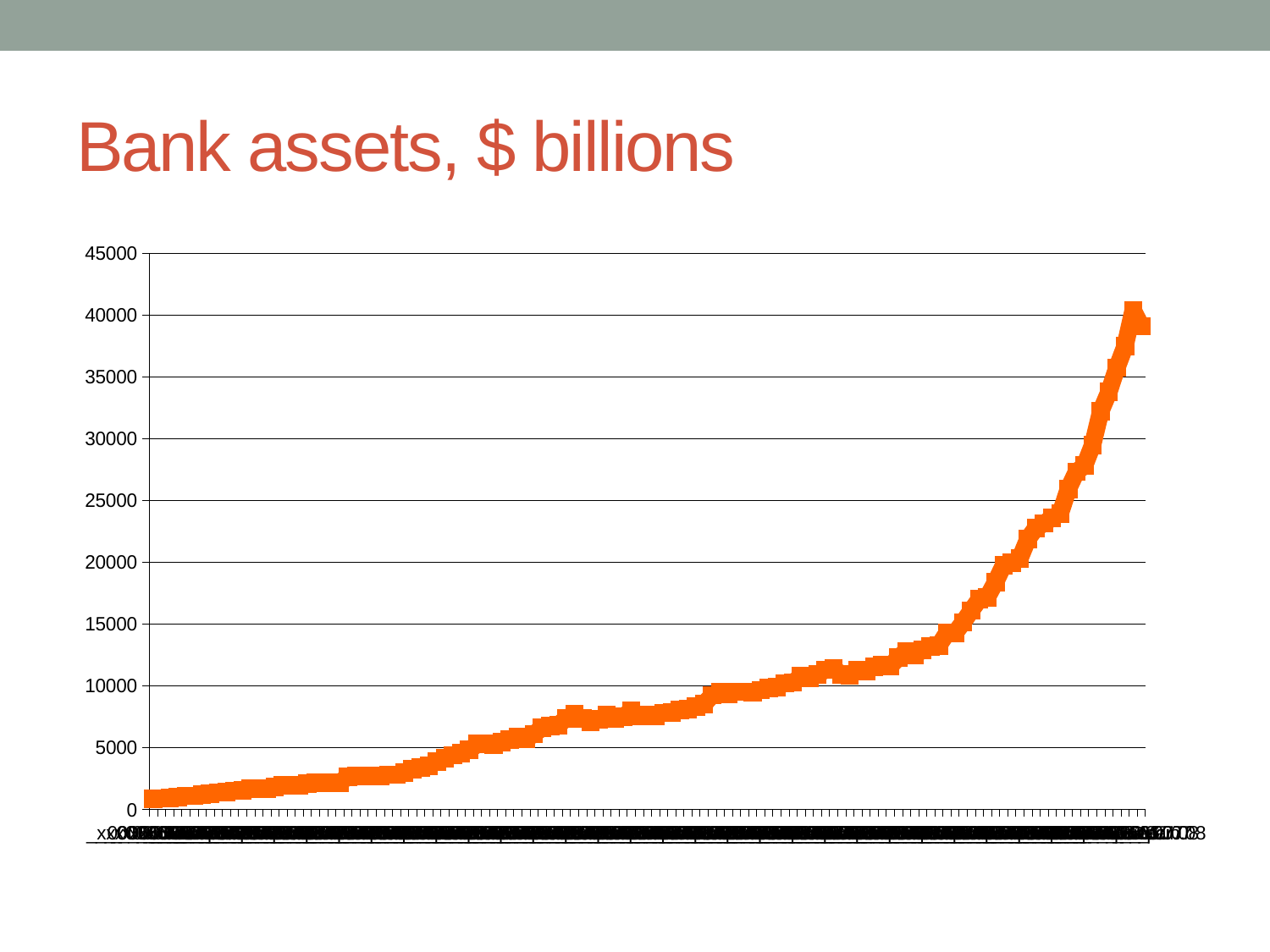

# Bank assets, $ billions

### Chart

| Category | Total Assets $ billions |
|---|---|
| _x0006_Dec.77 | 846.506 |
| _x0006_Mar.78 | 870.1509999999997 |
| _x0006_Jun.78 | 900.824 |
| _x0006_Sep.78 | 981.621 |
| _x0006_Dec.78 | 1084.701 |
| _x0006_Mar.79 | 1078.778 |
| _x0006_Jun.79 | 1154.772 |
| _x0006_Sep.79 | 1267.978 |
| _x0006_Dec.79 | 1352.972 |
| _x0006_Mar.80 | 1379.733 |
| _x0006_Jun.80 | 1490.912 |
| _x0006_Sep.80 | 1544.769 |
| _x0006_Dec.80 | 1640.812 |
| _x0006_Mar.81 | 1685.246 |
| _x0006_Jun.81 | 1681.058 |
| _x0006_Sep.81 | 1788.436 |
| _x0006_Dec.81 | 1933.896 |
| _x0006_Mar.82 | 1971.228 |
| _x0006_Jun.82 | 1959.618 |
| _x0006_Sep.82 | 2050.969 |
| _x0006_Dec.82 | 2119.734 |
| _x0006_Mar.83 | 2153.964 |
| _x0006_Jun.83 | 2109.473 |
| _x0006_Sep.83 | 2162.146 |
| _x0006_Dec.83 | 2608.804 |
| _x0006_Mar.84 | 2690.671 |
| _x0006_Jun.84 | 2681.136 |
| _x0006_Sep.84 | 2651.004 |
| _x0006_Dec.84 | 2694.094 |
| _x0006_Mar.85 | 2794.704 |
| _x0006_Jun.85 | 2788.495 |
| _x0006_Sep.85 | 2971.486 |
| _x0006_Dec.85 | 3206.03 |
| _x0006_Mar.86 | 3360.428 |
| _x0006_Jun.86 | 3498.995 |
| _x0006_Sep.86 | 3847.838 |
| _x0006_Dec.86 | 4104.19 |
| _x0006_Mar.87 | 4360.969 |
| _x0006_Jun.87 | 4535.05 |
| _x0006_Sep.87 | 4782.668 |
| _x0006_Dec.87 | 5260.701 |
| _x0006_Mar.88 | 5307.849 |
| _x0006_Jun.88 | 5199.32 |
| _x0006_Sep.88 | 5440.406 |
| _x0006_Dec.88 | 5616.48 |
| _x0006_Mar.89 | 5811.043000000001 |
| _x0006_Jun.89 | 5682.536 |
| _x0006_Sep.89 | 6073.455 |
| _x0006_Dec.89 | 6582.316 |
| _x0006_Mar.90 | 6707.933 |
| _x0006_Jun.90 | 6795.179 |
| _x0006_Sep.90 | 7360.43 |
| _x0006_Dec.90 | 7694.125 |
| _x0006_Mar.91 | 7320.087 |
| _x0006_Jun.91 | 7043.37 |
| _x0006_Sep.91 | 7249.951 |
| _x0006_Dec.91 | 7627.872 |
| _x0006_Mar.92 | 7313.999 |
| _x0006_Jun.92 | 7469.566 |
| _x0006_Sep.92 | 7960.221 |
| _x0006_Dec.92 | 7537.702 |
| _x0006_Mar.93 | 7591.271 |
| _x0006_Jun.93 | 7514.231 |
| _x0006_Sep.93 | 7787.436999999999 |
| _x0006_Dec.93 | 7827.362 |
| _x0006_Mar.94 | 8008.723 |
| _x0006_Jun.94 | 8078.49 |
| _x0006_Sep.94 | 8326.685999999992 |
| _x0006_Dec.94 | 8489.147999999994 |
| _x0006_Mar.95 | 9221.644 |
| _x0006_Jun.95 | 9453.050999999989 |
| _x0006_Sep.95 | 9321.924999999994 |
| _x0006_Dec.95 | 9495.310999999992 |
| _x0006_Mar.96 | 9497.971999999992 |
| _x0006_Jun.96 | 9446.664 |
| _x0006_Sep.96 | 9633.683999999994 |
| _x0006_Dec.96 | 9791.709999999994 |
| _x0006_Mar.97 | 9890.093 |
| _x0006_Jun.97 | 10184.118 |
| _x0006_Sep.97 | 10243.973 |
| _x0006_Dec.97 | 10740.385 |
| _x0006_Mar.98 | 10638.406 |
| _x0006_Jun.98 | 10871.944 |
| _x0006_Sep.98 | 11281.76 |
| _x0006_Dec.98 | 11385.508 |
| _x0006_Mar.99 | 10891.358 |
| _x0006_Jun.99 | 10790.997 |
| _x0006_Sep.99 | 11266.337 |
| _x0006_Dec.99 | 11181.721 |
| _x0006_Mar.00 | 11541.246 |
| _x0006_Jun.00 | 11663.089 |
| _x0006_Sep.00 | 11551.88 |
| _x0006_Dec.00 | 12280.885 |
| _x0006_Mar.01 | 12764.106 |
| _x0006_Jun.01 | 12471.747 |
| _x0006_Sep.01 | 12859.01 |
| _x0006_Dec.01 | 13176.738 |
| _x0006_Mar.02 | 13235.223 |
| _x0006_Jun.02 | 14239.563 |
| _x0006_Sep.02 | 14244.914 |
| _x0006_Dec.02 | 15112.759 |
| _x0006_Mar.03 | 16060.951 |
| _x0006_Jun.03 | 16972.887 |
| _x0006_Sep.03 | 17144.964 |
| _x0006_Dec.03 | 18358.181 |
| _x0006_Mar.04 | 19731.641 |
| _x0006_Jun.04 | 19909.217 |
| _x0006_Sep.04 | 20255.74100000001 |
| _x0006_Dec.04 | 21852.691 |
| _x0006_Mar.05 | 22758.157 |
| _x0006_Jun.05 | 23117.529 |
| _x0006_Sep.05 | 23572.853 |
| _x0006_Dec.05 | 23910.804 |
| _x0006_Mar.06 | 25903.56200000001 |
| _x0006_Jun.06 | 27297.191 |
| _x0006_Sep.06 | 27776.553 |
| _x0006_Dec.06 | 29472.49 |
| _x0006_Mar.07 | 32174.93600000001 |
| _x0006_Jun.07 | 33735.39 |
| _x0006_Sep.07 | 35708.861 |
| _x0006_Dec.07 | 37438.558 |
| _x0006_Mar.08 | 40358.03 |
| _x0006_Jun.08 | 39069.584 |